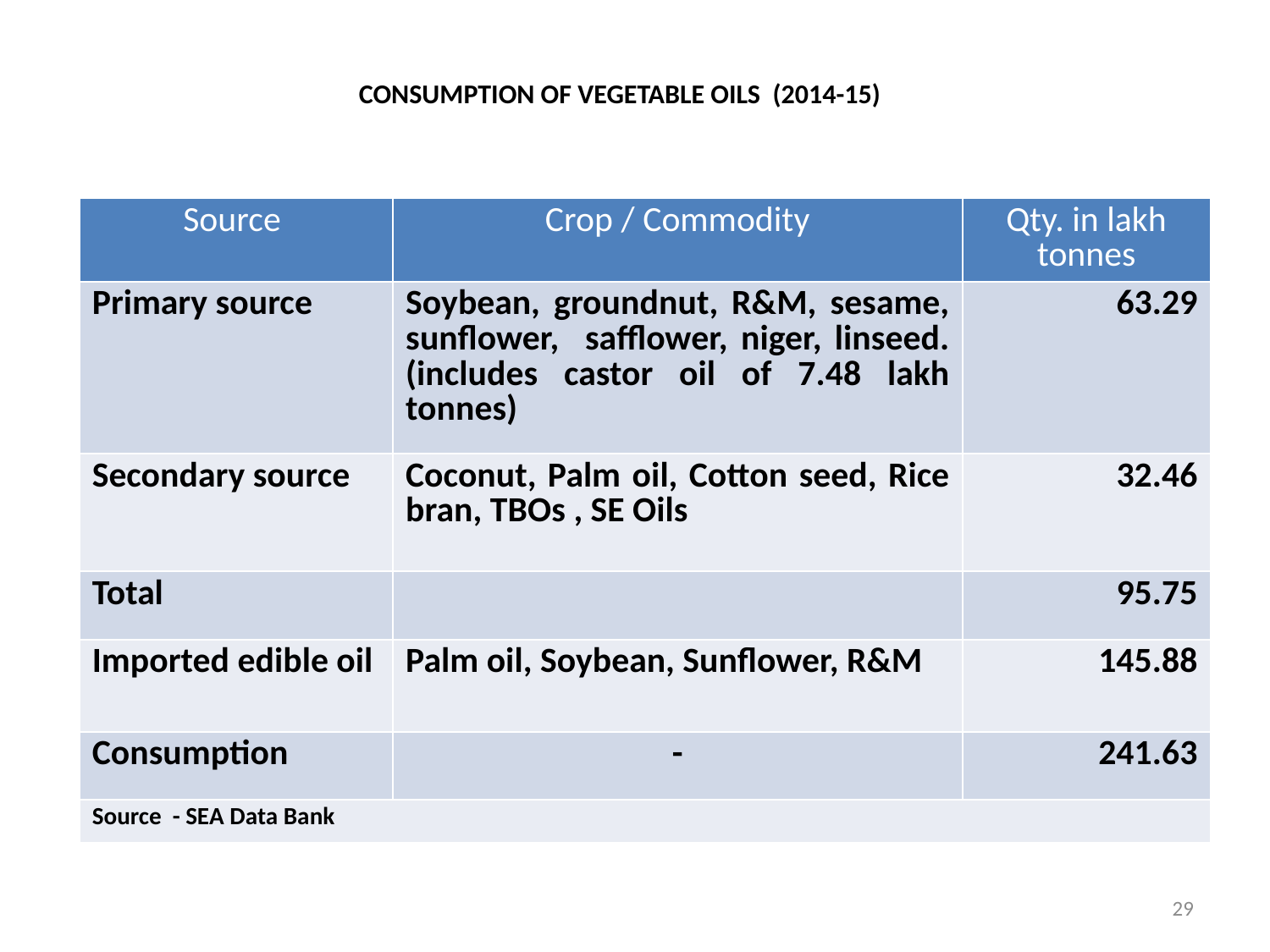

# CONSUMPTION OF VEGETABLE OILS  (2014-15)

| Source | Crop / Commodity | Qty. in lakh tonnes |
| --- | --- | --- |
| Primary source | Soybean, groundnut, R&M, sesame, sunflower, safflower, niger, linseed. (includes castor oil of 7.48 lakh tonnes) | 63.29 |
| Secondary source | Coconut, Palm oil, Cotton seed, Rice bran, TBOs , SE Oils | 32.46 |
| Total |  | 95.75 |
| Imported edible oil | Palm oil, Soybean, Sunflower, R&M | 145.88 |
| Consumption | - | 241.63 |
| Source - SEA Data Bank |  |  |
29